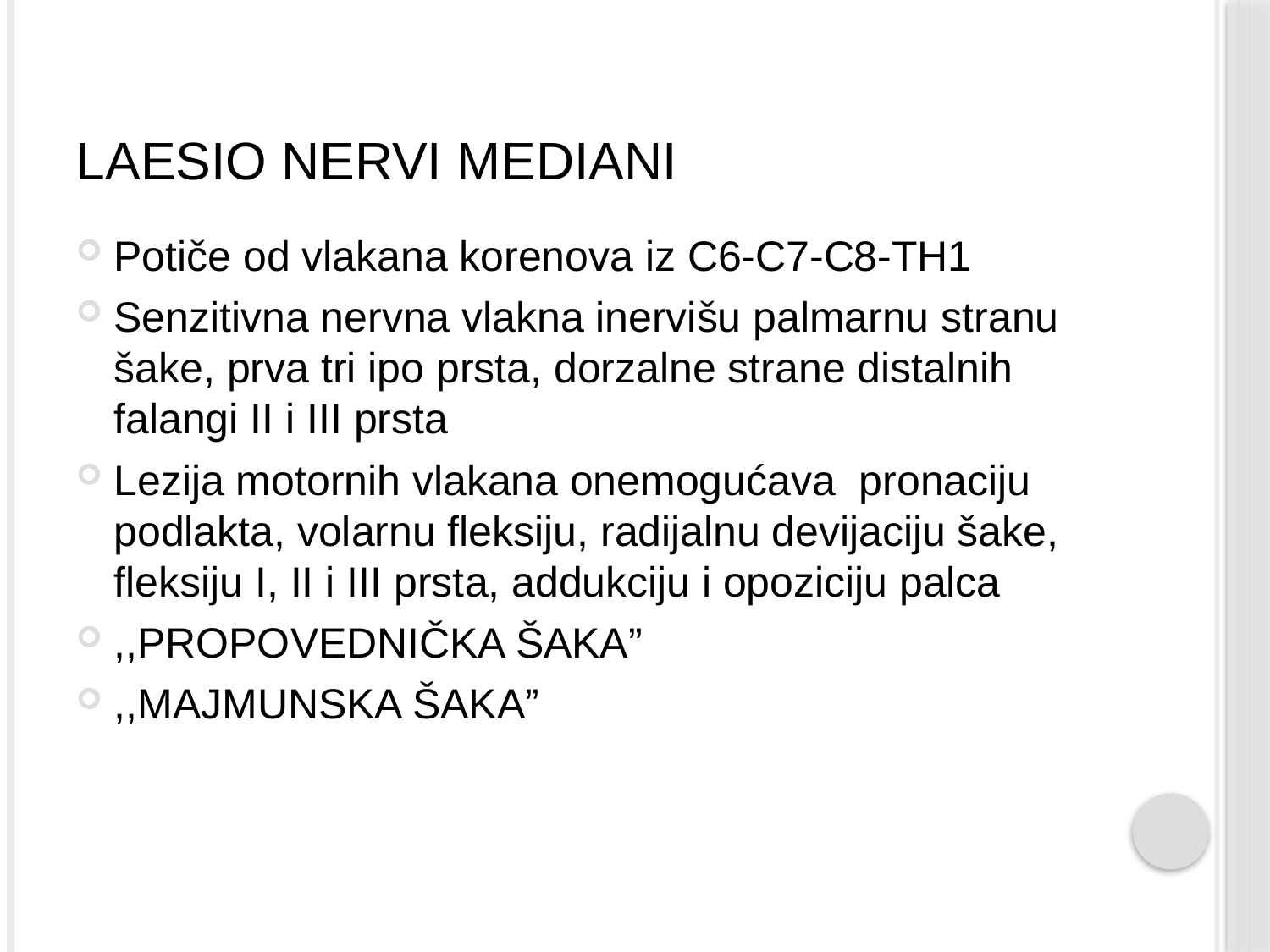

# Laesio nervi mediani
Potiče od vlakana korenova iz C6-C7-C8-TH1
Senzitivna nervna vlakna inervišu palmarnu stranu šake, prva tri ipo prsta, dorzalne strane distalnih falangi II i III prsta
Lezija motornih vlakana onemogućava  pronaciju podlakta, volarnu fleksiju, radijalnu devijaciju šake, fleksiju I, II i III prsta, addukciju i opoziciju palca
,,PROPOVEDNIČKA ŠAKA”
,,MAJMUNSKA ŠAKA”